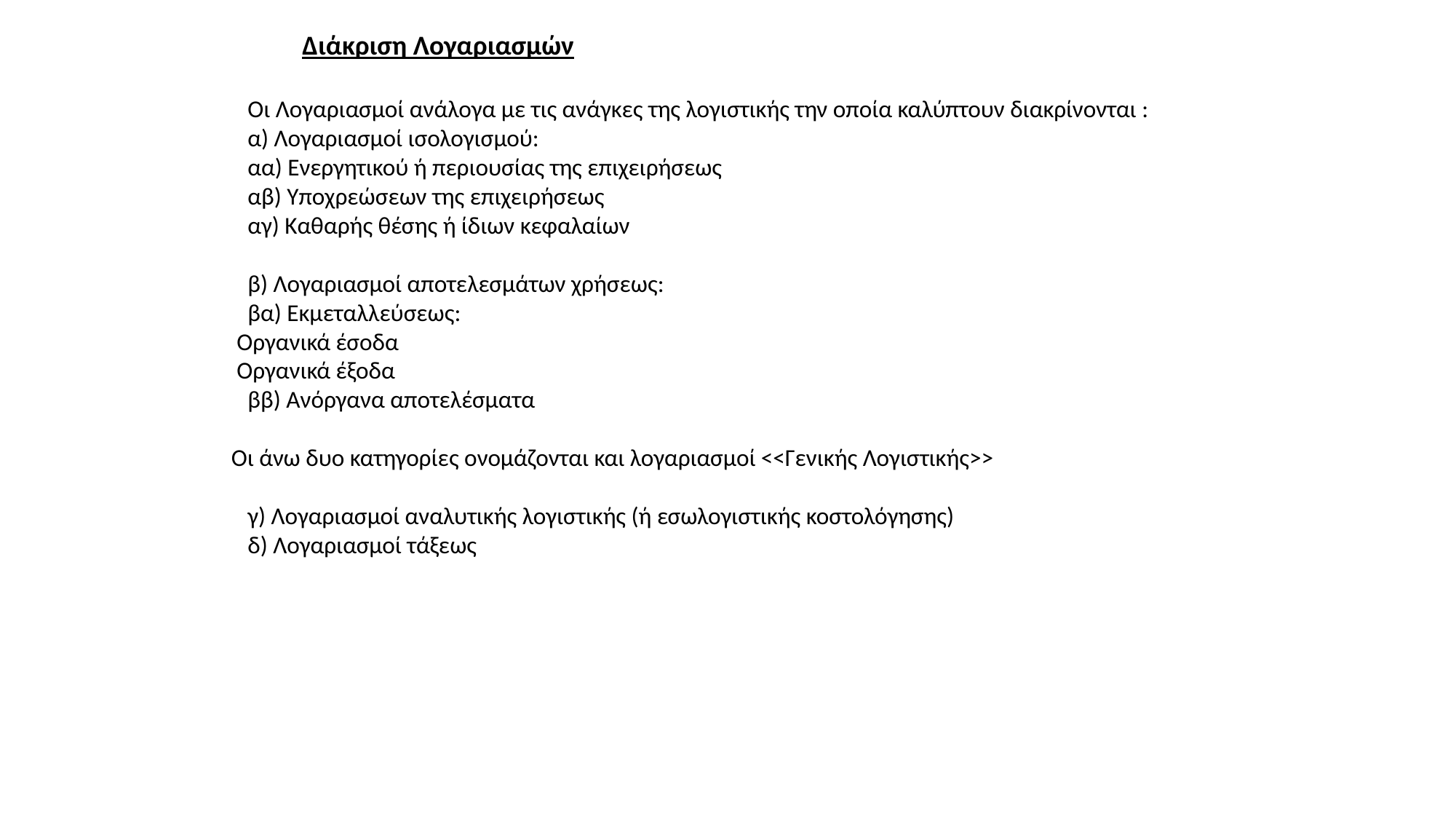

Διάκριση Λογαριασμών

   Οι Λογαριασμοί ανάλογα με τις ανάγκες της λογιστικής την οποία καλύπτουν διακρίνονται :
   α) Λογαριασμοί ισολογισμού:
   αα) Ενεργητικού ή περιουσίας της επιχειρήσεως
   αβ) Υποχρεώσεων της επιχειρήσεως
   αγ) Καθαρής θέσης ή ίδιων κεφαλαίων

   β) Λογαριασμοί αποτελεσμάτων χρήσεως:
   βα) Εκμεταλλεύσεως:
 Οργανικά έσοδα
 Οργανικά έξοδα
   ββ) Ανόργανα αποτελέσματα

Οι άνω δυο κατηγορίες ονομάζονται και λογαριασμοί <<Γενικής Λογιστικής>>

   γ) Λογαριασμοί αναλυτικής λογιστικής (ή εσωλογιστικής κοστολόγησης)
   δ) Λογαριασμοί τάξεως